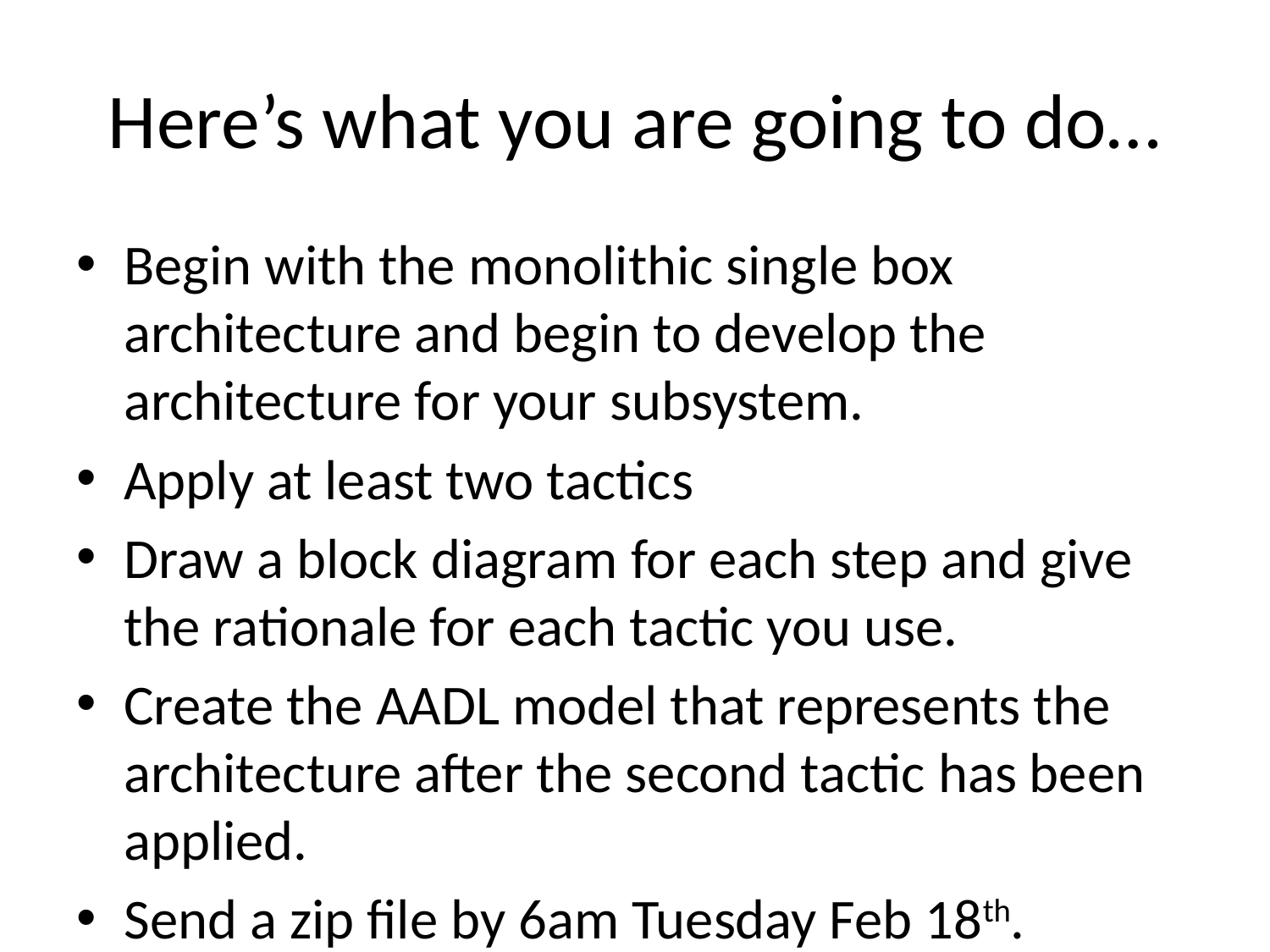

# Here’s what you are going to do…
Begin with the monolithic single box architecture and begin to develop the architecture for your subsystem.
Apply at least two tactics
Draw a block diagram for each step and give the rationale for each tactic you use.
Create the AADL model that represents the architecture after the second tactic has been applied.
Send a zip file by 6am Tuesday Feb 18th.